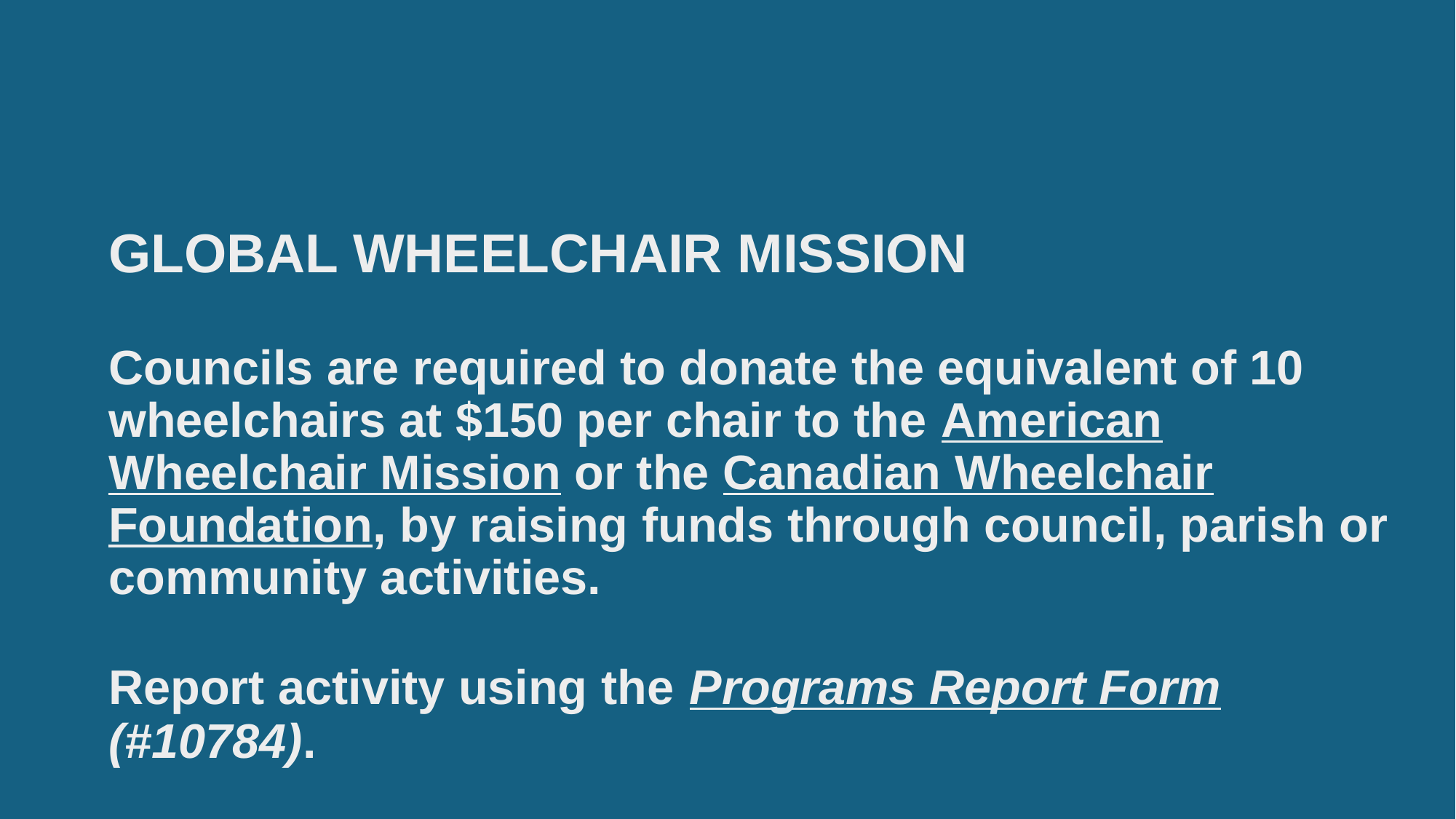

# GLOBAL WHEELCHAIR MISSION Councils are required to donate the equivalent of 10 wheelchairs at $150 per chair to the American Wheelchair Mission or the Canadian Wheelchair Foundation, by raising funds through council, parish or community activities. Report activity using the Programs Report Form (#10784). Community Programs - Faith in Action | Knights of Columbus